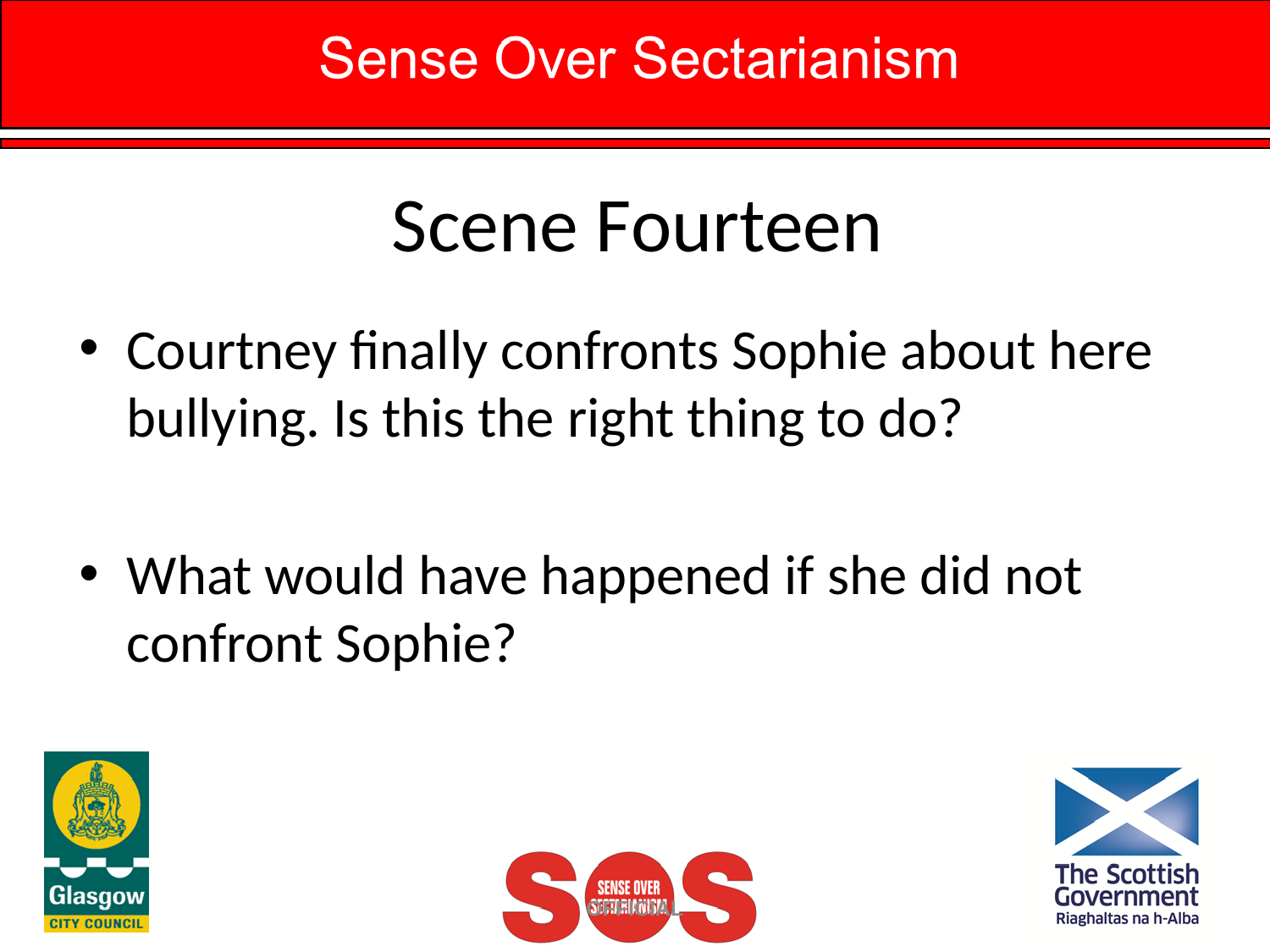

# Scene Fourteen
Courtney finally confronts Sophie about here bullying. Is this the right thing to do?

What would have happened if she did not confront Sophie?
OFFICIAL